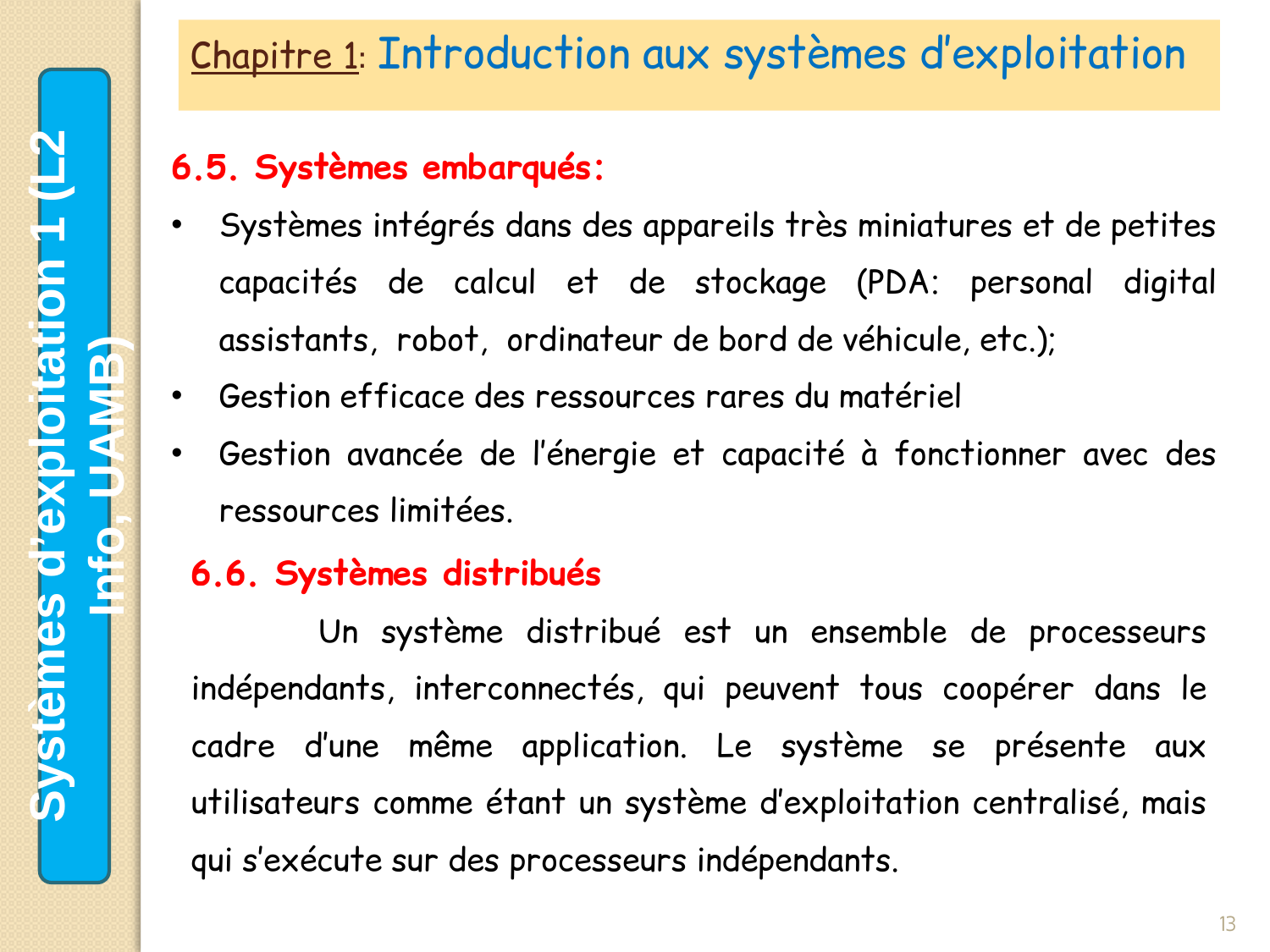

Chapitre 1: Introduction aux systèmes d’exploitation
6.5. Systèmes embarqués:
Systèmes intégrés dans des appareils très miniatures et de petites capacités de calcul et de stockage (PDA: personal digital assistants,  robot,  ordinateur de bord de véhicule, etc.);
Gestion efficace des ressources rares du matériel
Gestion avancée de l’énergie et capacité à fonctionner avec des ressources limitées.
Systèmes d’exploitation 1 (L2 Info, UAMB)
6.6. Systèmes distribués
	Un système distribué est un ensemble de processeurs indépendants, interconnectés, qui peuvent tous coopérer dans le cadre d’une même application. Le système se présente aux utilisateurs comme étant un système d’exploitation centralisé, mais qui s’exécute sur des processeurs indépendants.
13